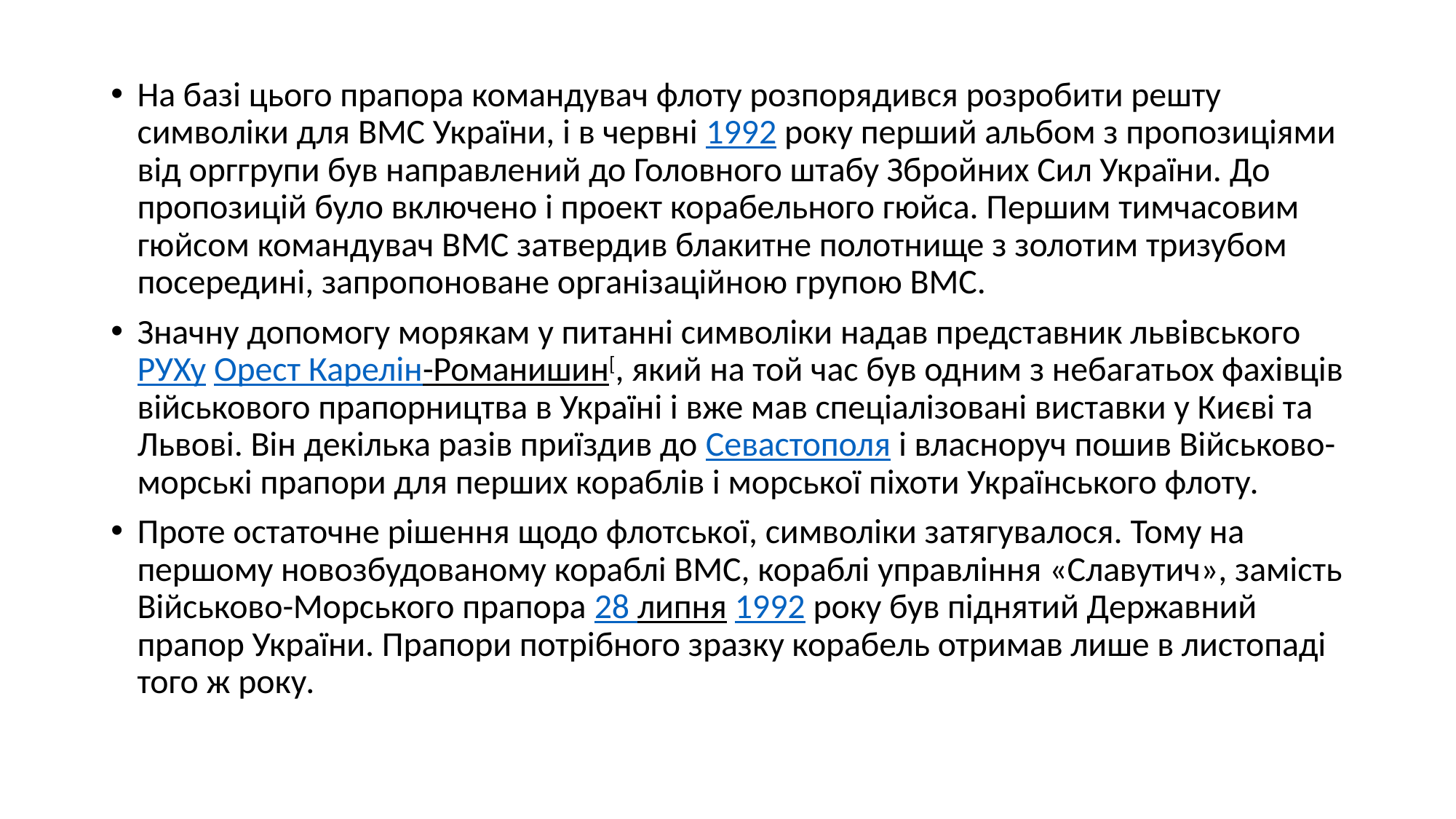

На базі цього прапора командувач флоту розпорядився розробити решту символіки для ВМС України, і в червні 1992 року перший альбом з пропозиціями від орггрупи був направлений до Головного штабу Збройних Сил України. До пропозицій було включено і проект корабельного гюйса. Першим тимчасовим гюйсом командувач ВМС затвердив блакитне полотнище з золотим тризубом посередині, запропоноване організаційною групою ВМС.
Значну допомогу морякам у питанні символіки надав представник львівського РУХу Орест Карелін-Романишин[, який на той час був одним з небагатьох фахівців військового прапорництва в Україні і вже мав спеціалізовані виставки у Києві та Львові. Він декілька разів приїздив до Севастополя і власноруч пошив Військово-морські прапори для перших кораблів і морської піхоти Українського флоту.
Проте остаточне рішення щодо флотської, символіки затягувалося. Тому на першому новозбудованому кораблі ВМС, кораблі управління «Славутич», замість Військово-Морського прапора 28 липня 1992 року був піднятий Державний прапор України. Прапори потрібного зразку корабель отримав лише в листопаді того ж року.